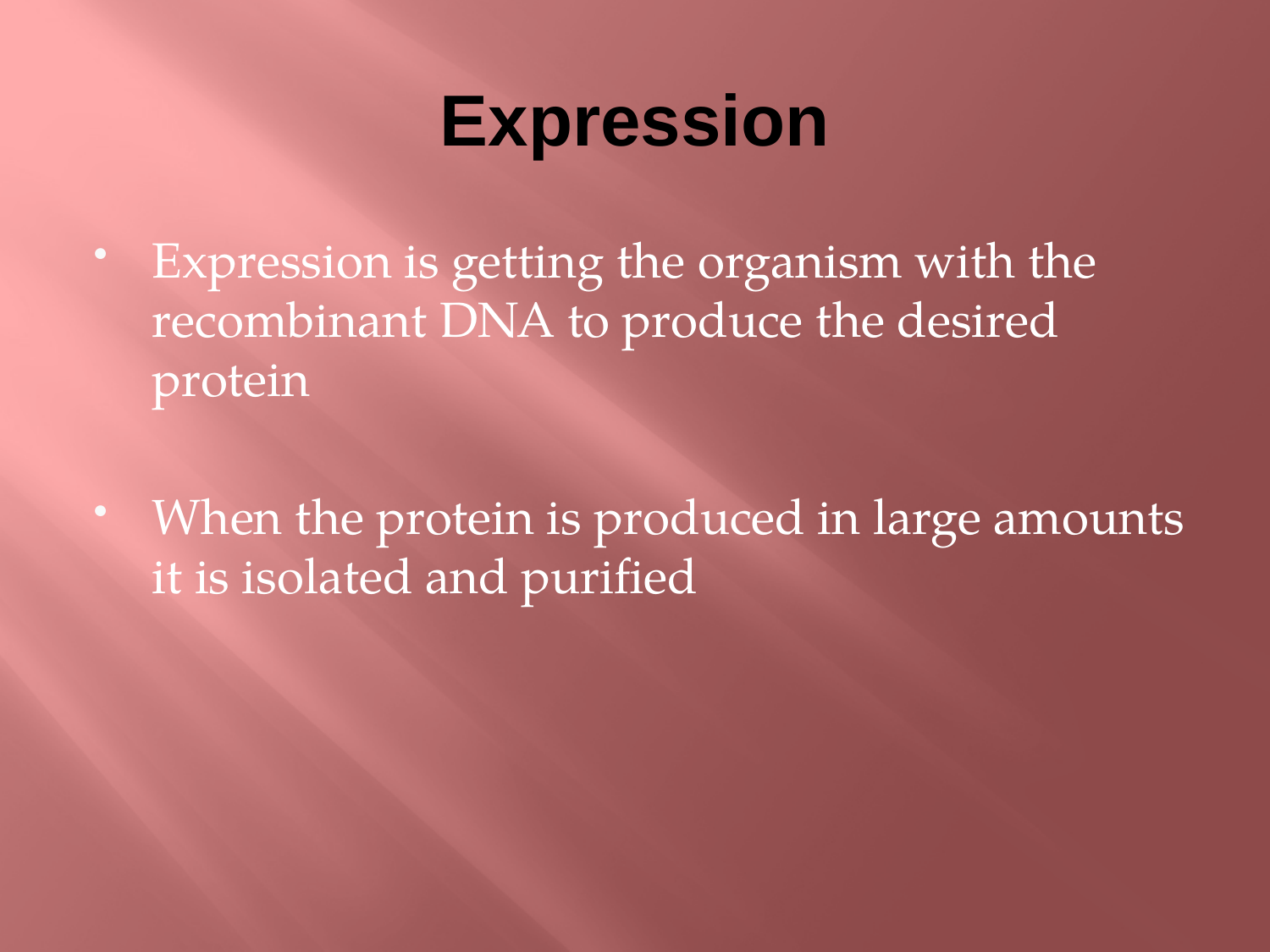

# Expression
Expression is getting the organism with the recombinant DNA to produce the desired protein

When the protein is produced in large amounts it is isolated and purified